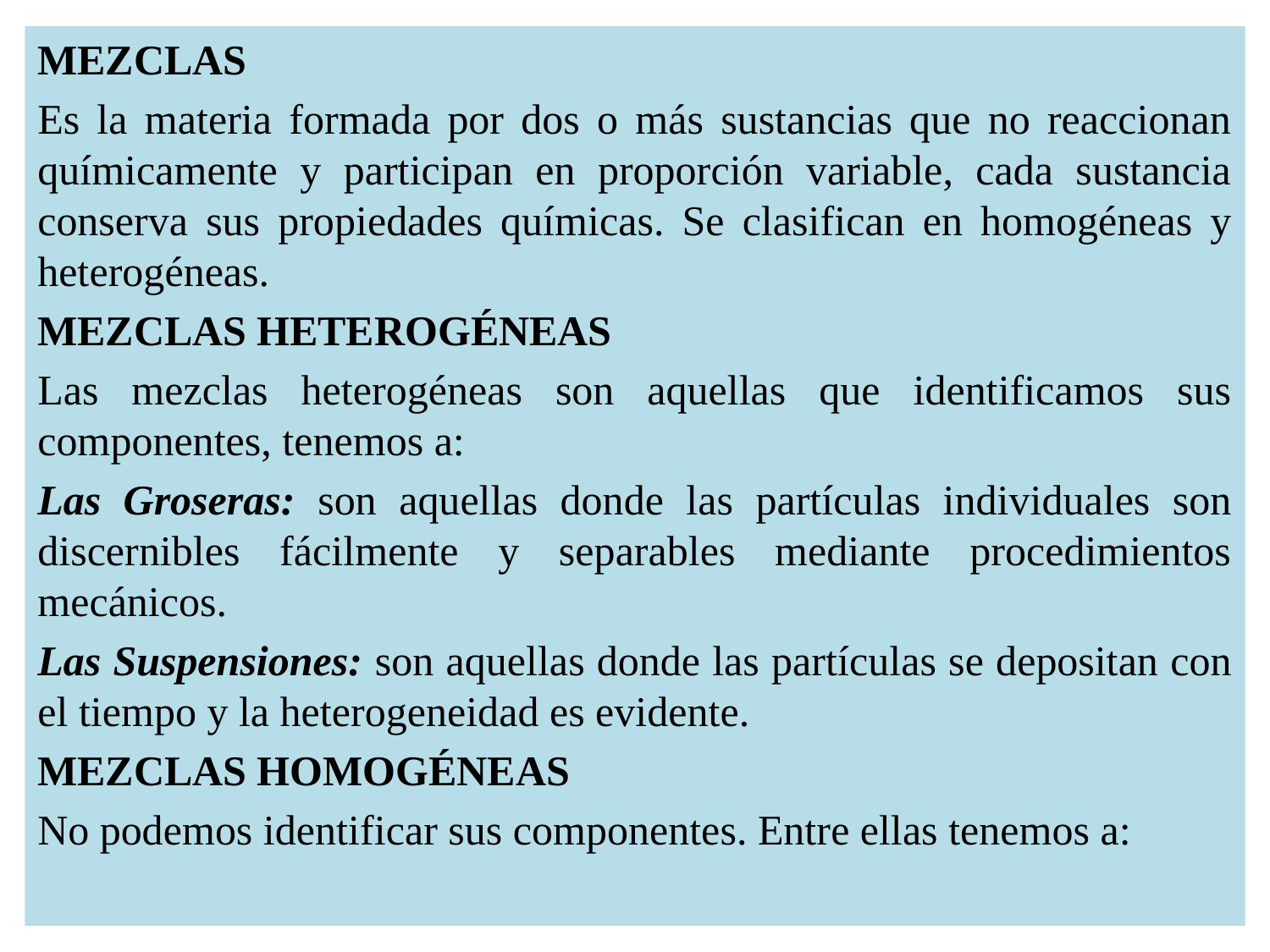

MEZCLAS
Es la materia formada por dos o más sustancias que no reaccionan químicamente y participan en proporción variable, cada sustancia conserva sus propiedades químicas. Se clasifican en homogéneas y heterogéneas.
MEZCLAS HETEROGÉNEAS
Las mezclas heterogéneas son aquellas que identificamos sus componentes, tenemos a:
Las Groseras: son aquellas donde las partículas individuales son discernibles fácilmente y separables mediante procedimientos mecánicos.
Las Suspensiones: son aquellas donde las partículas se depositan con el tiempo y la heterogeneidad es evidente.
MEZCLAS HOMOGÉNEAS
No podemos identificar sus componentes. Entre ellas tenemos a: